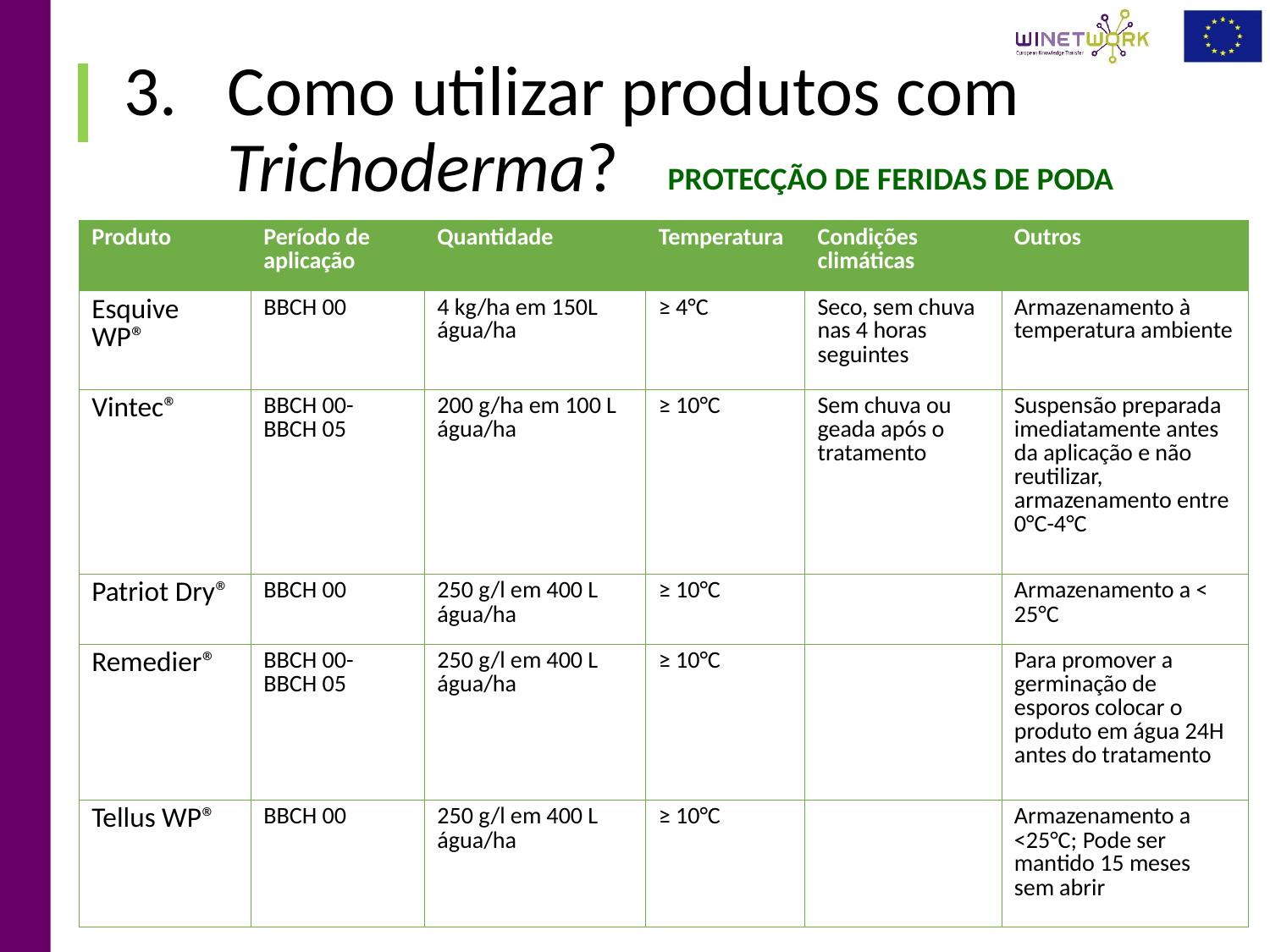

# Como utilizar produtos com Trichoderma?
PROTECÇÃO DE FERIDAS DE PODA
| Produto | Período de aplicação | Quantidade | Temperatura | Condições climáticas | Outros |
| --- | --- | --- | --- | --- | --- |
| Esquive WP® | BBCH 00 | 4 kg/ha em 150L água/ha | ≥ 4°C | Seco, sem chuva nas 4 horas seguintes | Armazenamento à temperatura ambiente |
| Vintec® | BBCH 00- BBCH 05 | 200 g/ha em 100 L água/ha | ≥ 10°C | Sem chuva ou geada após o tratamento | Suspensão preparada imediatamente antes da aplicação e não reutilizar, armazenamento entre 0°C-4°C |
| Patriot Dry® | BBCH 00 | 250 g/l em 400 L água/ha | ≥ 10°C |  | Armazenamento a < 25°C |
| Remedier® | BBCH 00- BBCH 05 | 250 g/l em 400 L água/ha | ≥ 10°C |  | Para promover a germinação de esporos colocar o produto em água 24H antes do tratamento |
| Tellus WP® | BBCH 00 | 250 g/l em 400 L água/ha | ≥ 10°C |  | Armazenamento a <25°C; Pode ser mantido 15 meses sem abrir |